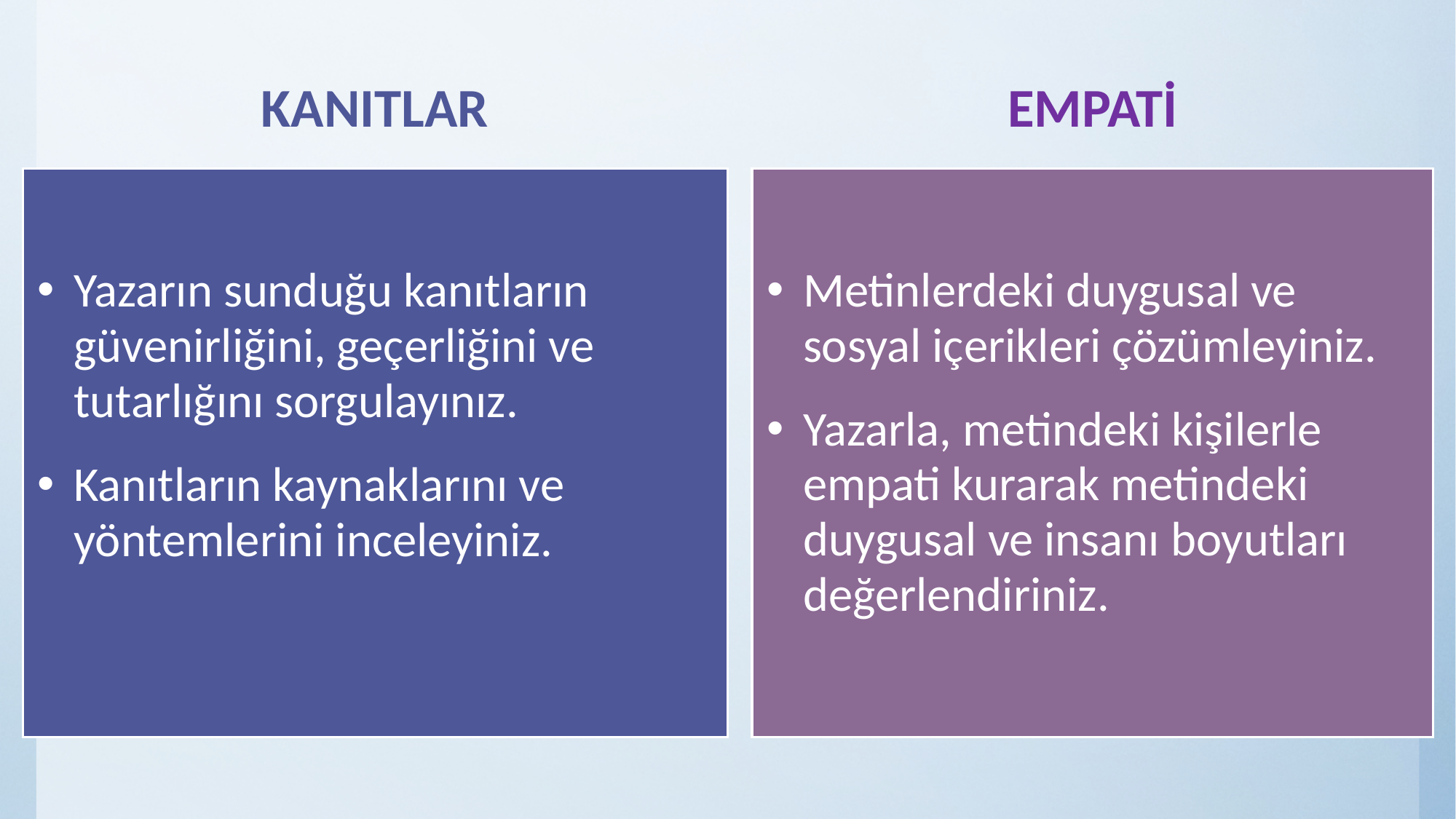

KANITLAR
EMPATİ

Yazarın sunduğu kanıtların güvenirliğini, geçerliğini ve tutarlığını sorgulayınız.
Kanıtların kaynaklarını ve yöntemlerini inceleyiniz.

Metinlerdeki duygusal ve sosyal içerikleri çözümleyiniz.
Yazarla, metindeki kişilerle empati kurarak metindeki duygusal ve insanı boyutları  değerlendiriniz.